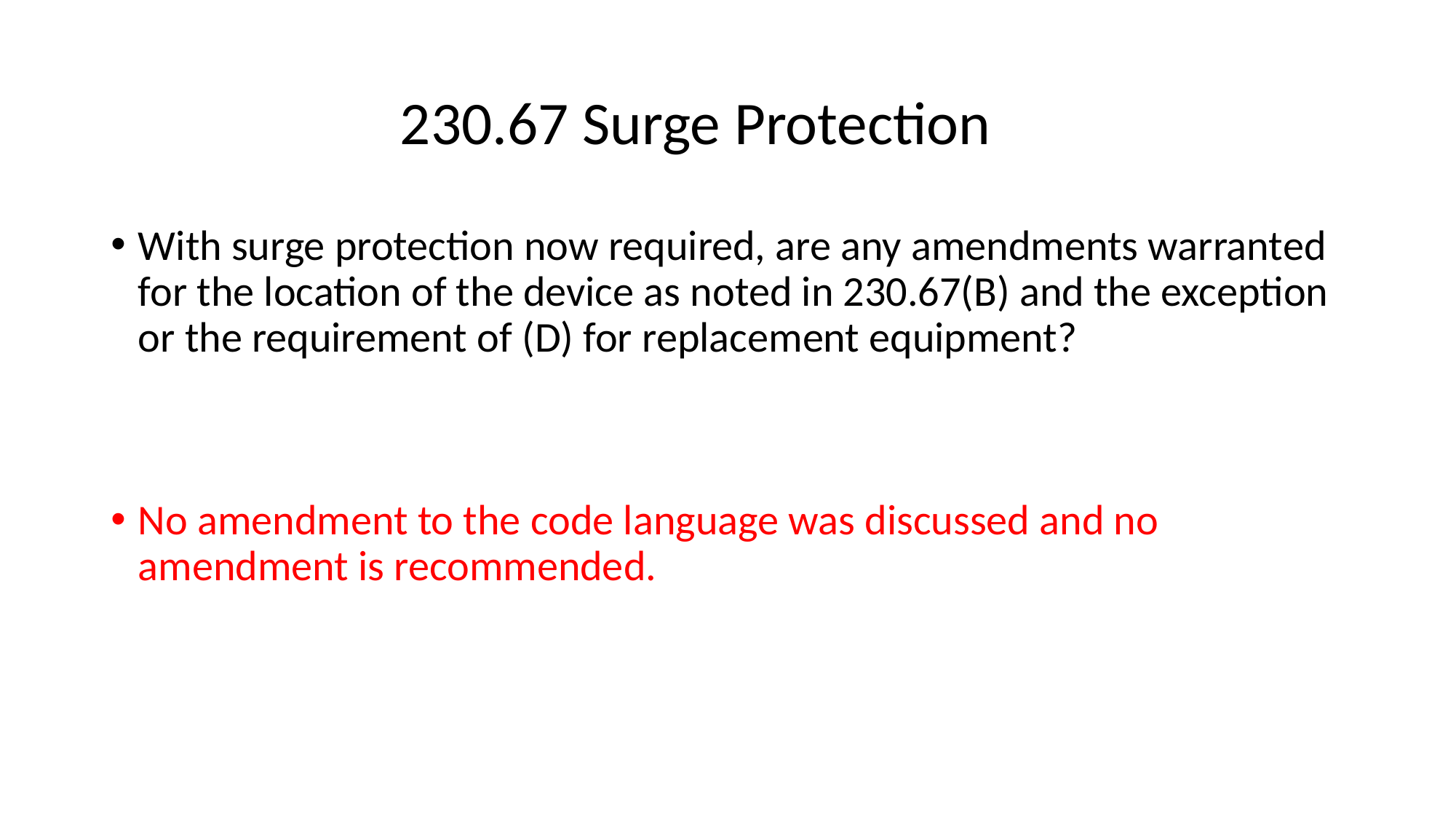

# 230.67 Surge Protection
With surge protection now required, are any amendments warranted for the location of the device as noted in 230.67(B) and the exception or the requirement of (D) for replacement equipment?

No amendment to the code language was discussed and no amendment is recommended.